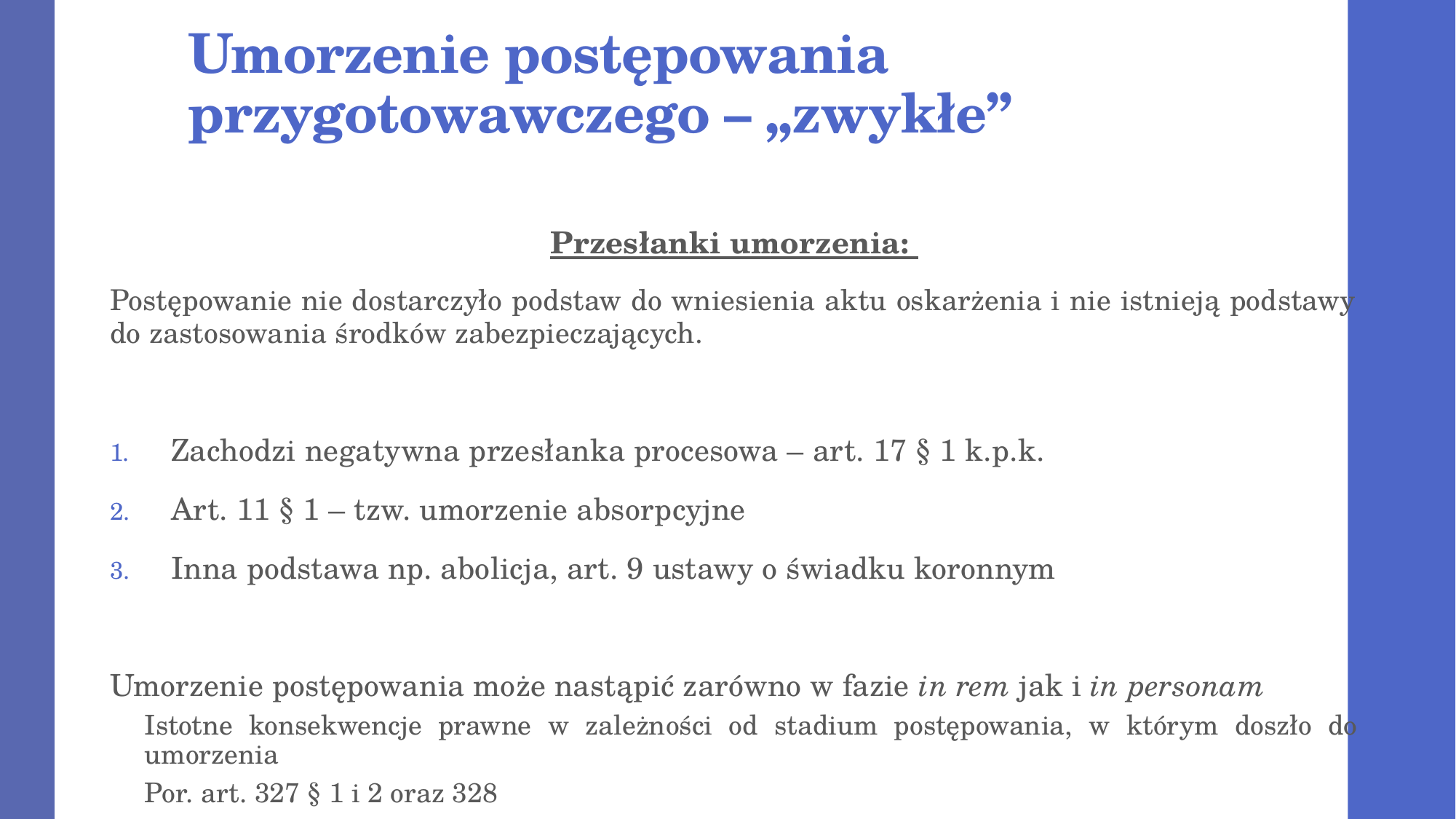

# Umorzenie postępowania przygotowawczego – „zwykłe”
Przesłanki umorzenia:
Postępowanie nie dostarczyło podstaw do wniesienia aktu oskarżenia i nie istnieją podstawy do zastosowania środków zabezpieczających.

Zachodzi negatywna przesłanka procesowa – art. 17 § 1 k.p.k.
Art. 11 § 1 – tzw. umorzenie absorpcyjne
Inna podstawa np. abolicja, art. 9 ustawy o świadku koronnym

Umorzenie postępowania może nastąpić zarówno w fazie in rem jak i in personam
Istotne konsekwencje prawne w zależności od stadium postępowania, w którym doszło do umorzenia
Por. art. 327 § 1 i 2 oraz 328